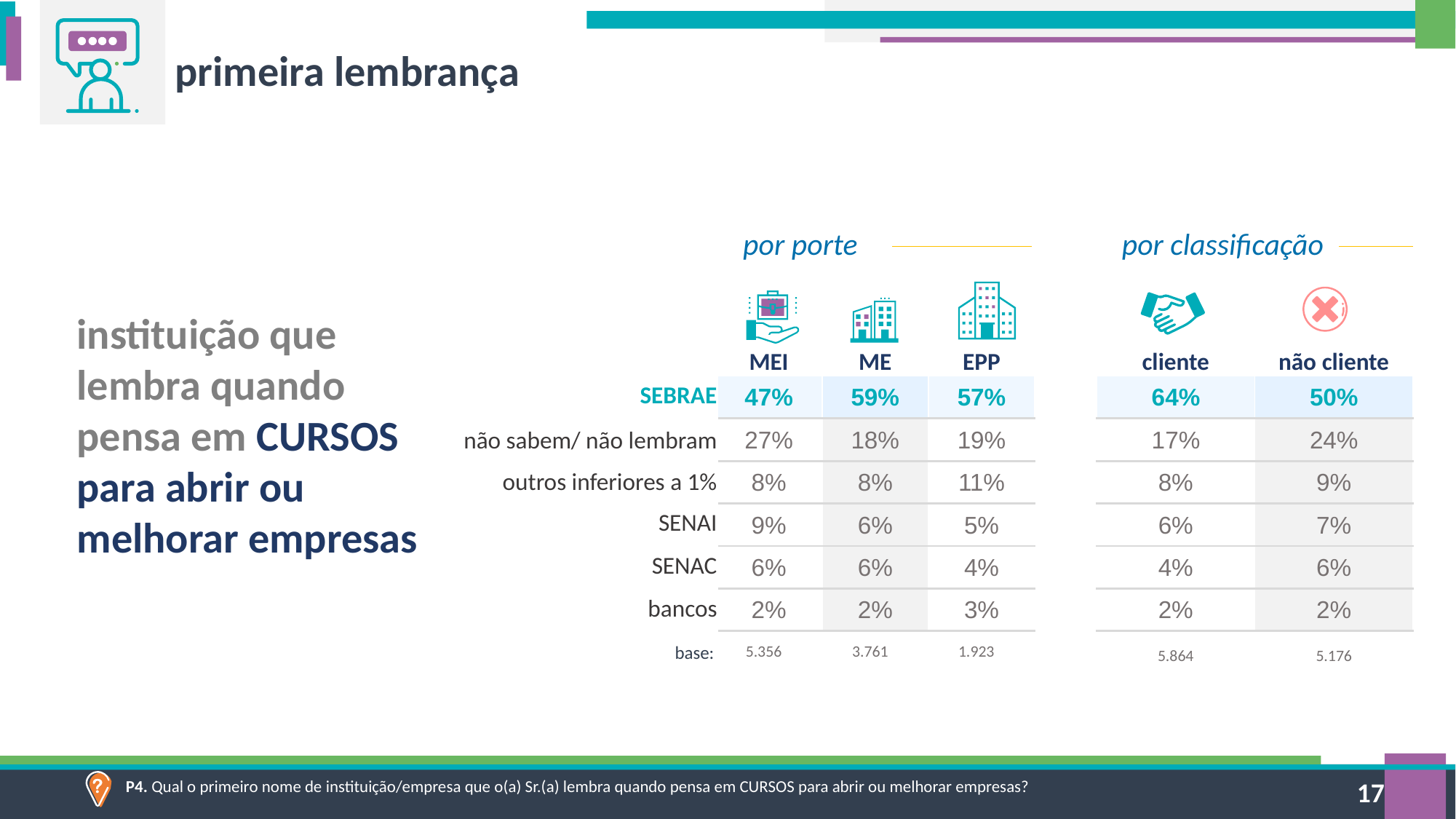

primeira lembrança
por porte
por classificação

instituição que lembra quando pensa em CURSOS para abrir ou melhorar empresas
| MEI | ME | EPP |
| --- | --- | --- |
| 47% | 59% | 57% |
| 27% | 18% | 19% |
| 8% | 8% | 11% |
| 9% | 6% | 5% |
| 6% | 6% | 4% |
| 2% | 2% | 3% |
| cliente | não cliente |
| --- | --- |
| 64% | 50% |
| 17% | 24% |
| 8% | 9% |
| 6% | 7% |
| 4% | 6% |
| 2% | 2% |
| SEBRAE |
| --- |
| não sabem/ não lembram |
| outros inferiores a 1% |
| SENAI |
| SENAC |
| bancos |
| 5.356 | 3.761 | 1.923 |
| --- | --- | --- |
base:
| 5.864 | 5.176 |
| --- | --- |
P4. Qual o primeiro nome de instituição/empresa que o(a) Sr.(a) lembra quando pensa em CURSOS para abrir ou melhorar empresas?